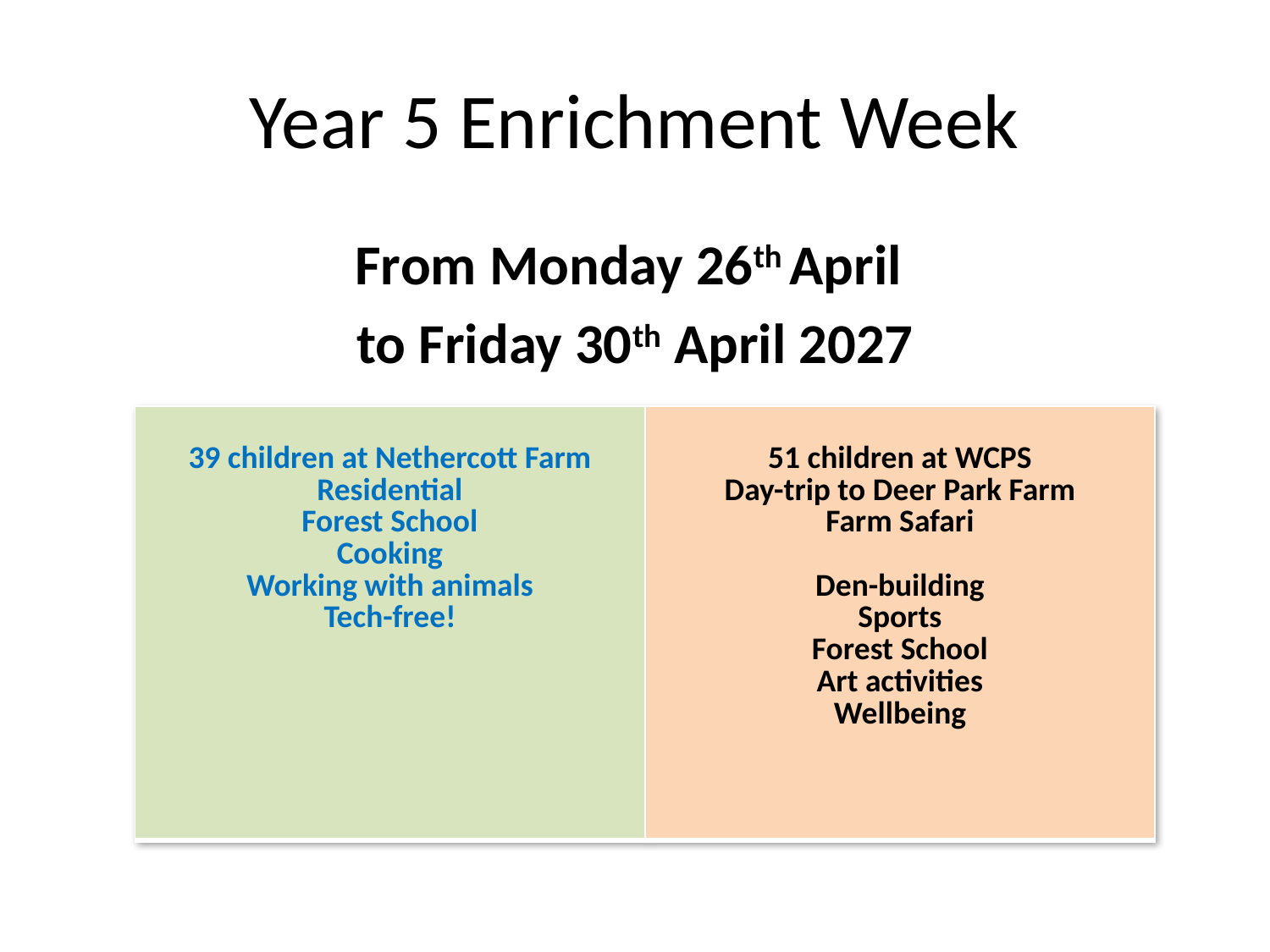

# Year 5 Enrichment Week
From Monday 26th April
to Friday 30th April 2027

| 39 children at Nethercott Farm Residential Forest School Cooking Working with animals Tech-free! | 51 children at WCPS Day-trip to Deer Park Farm Farm Safari Den-building Sports Forest School Art activities Wellbeing |
| --- | --- |